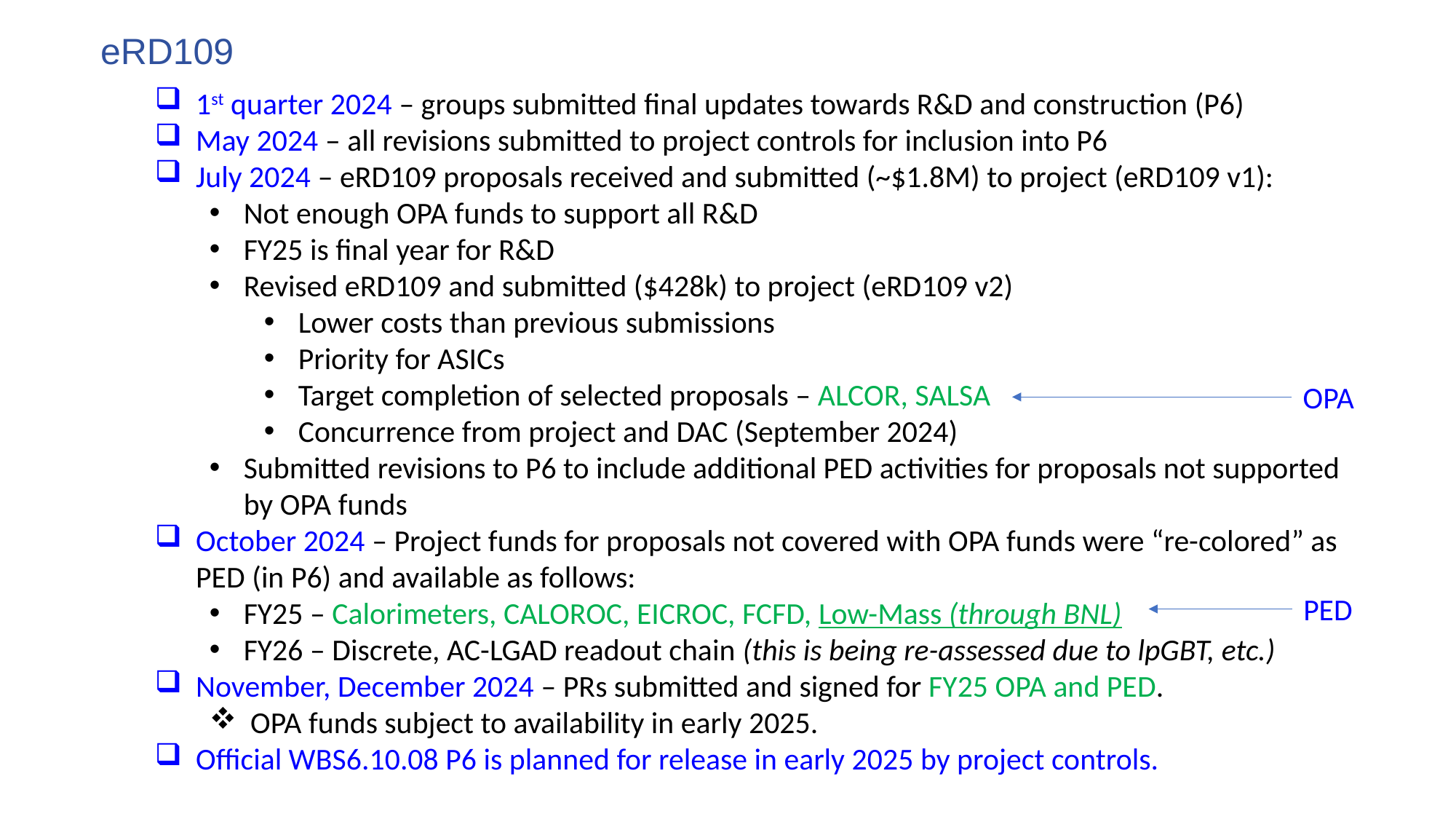

eRD109
1st quarter 2024 – groups submitted final updates towards R&D and construction (P6)
May 2024 – all revisions submitted to project controls for inclusion into P6
July 2024 – eRD109 proposals received and submitted (~$1.8M) to project (eRD109 v1):
Not enough OPA funds to support all R&D
FY25 is final year for R&D
Revised eRD109 and submitted ($428k) to project (eRD109 v2)
Lower costs than previous submissions
Priority for ASICs
Target completion of selected proposals – ALCOR, SALSA
Concurrence from project and DAC (September 2024)
Submitted revisions to P6 to include additional PED activities for proposals not supported by OPA funds
October 2024 – Project funds for proposals not covered with OPA funds were “re-colored” as PED (in P6) and available as follows:
FY25 – Calorimeters, CALOROC, EICROC, FCFD, Low-Mass (through BNL)
FY26 – Discrete, AC-LGAD readout chain (this is being re-assessed due to lpGBT, etc.)
November, December 2024 – PRs submitted and signed for FY25 OPA and PED.
OPA funds subject to availability in early 2025.
Official WBS6.10.08 P6 is planned for release in early 2025 by project controls.
OPA
PED